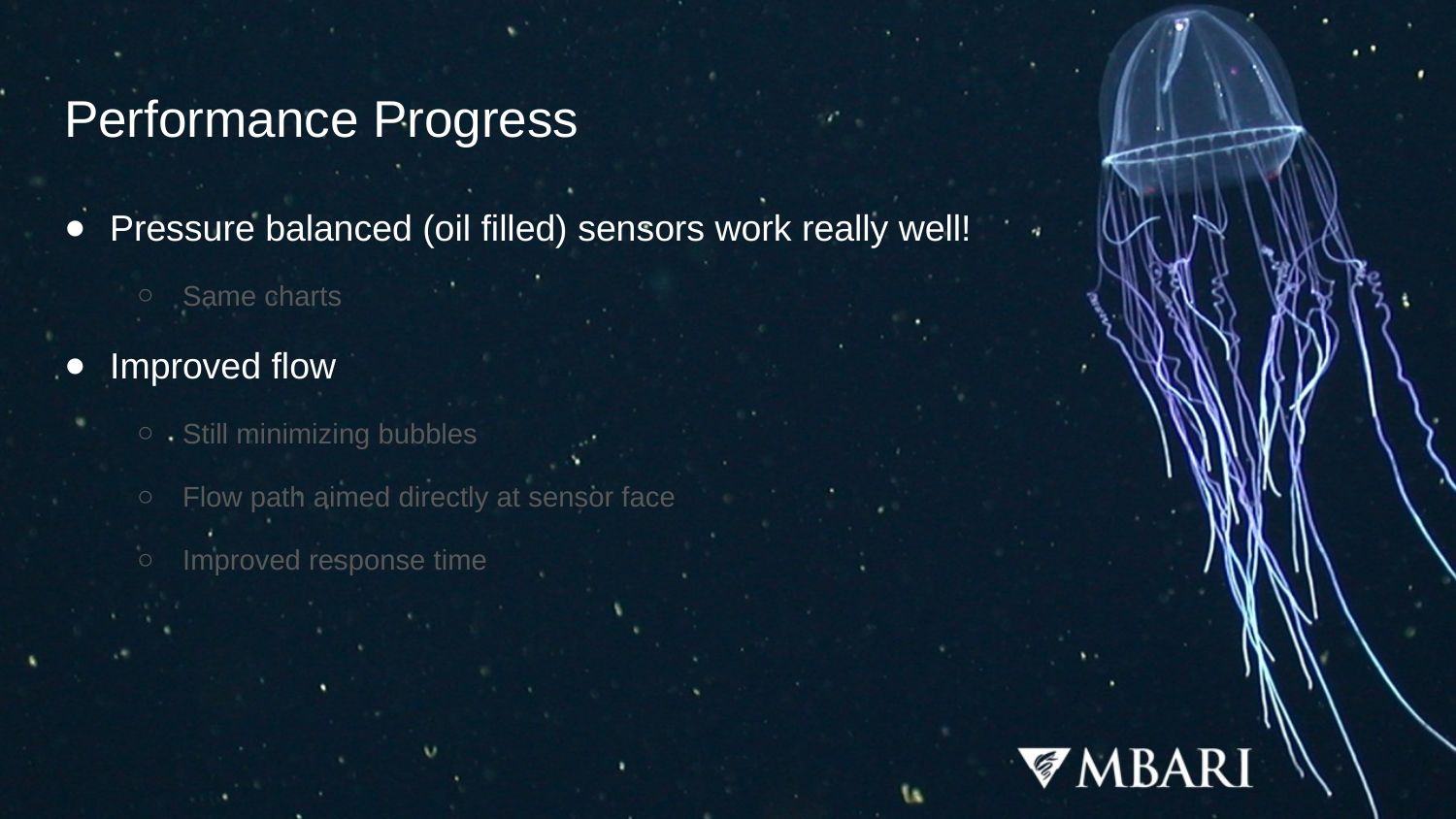

# Performance Progress
Pressure balanced (oil filled) sensors work really well!
Same charts
Improved flow
Still minimizing bubbles
Flow path aimed directly at sensor face
Improved response time